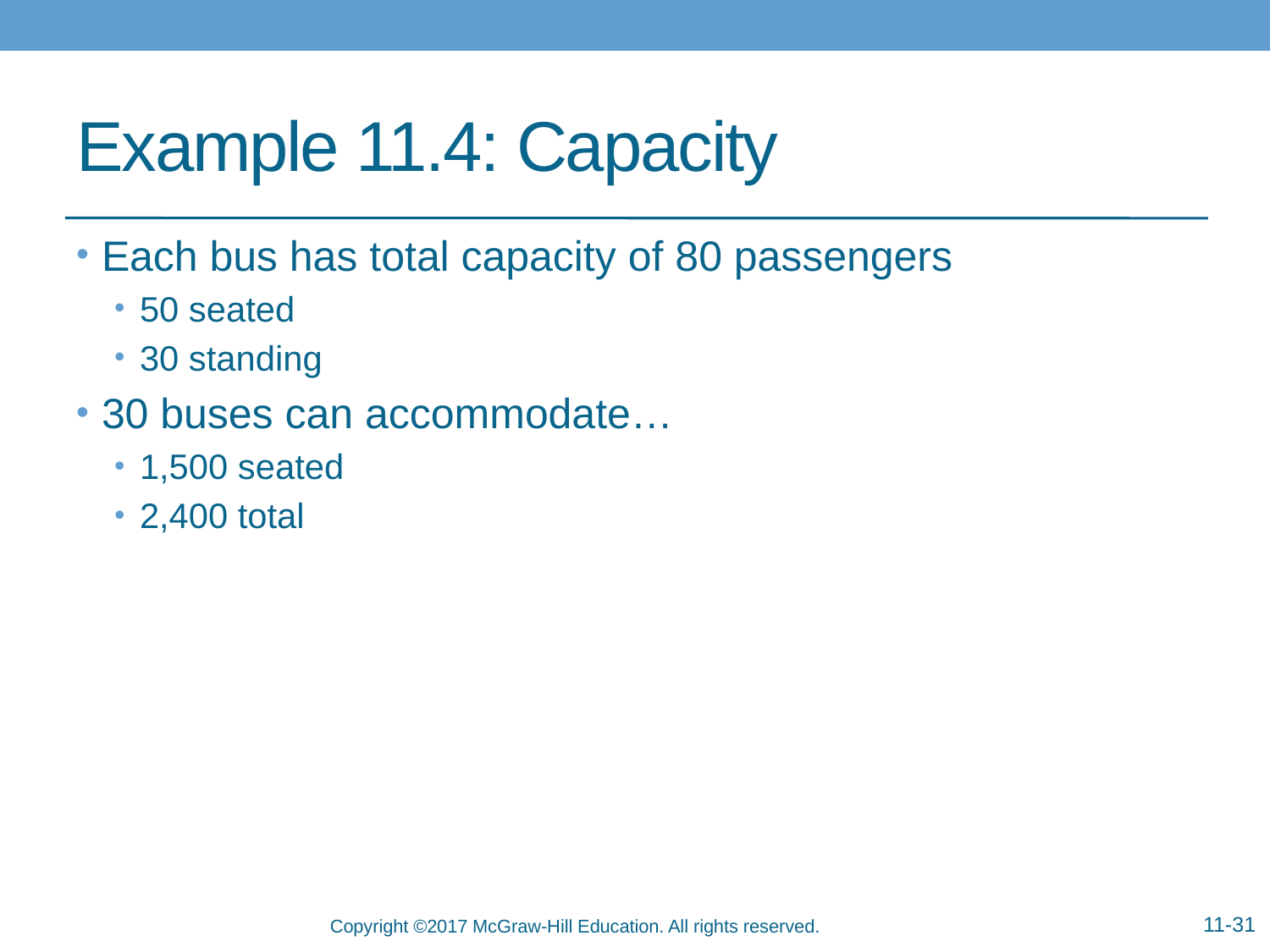

# Example 11.4: Capacity
Each bus has total capacity of 80 passengers
50 seated
30 standing
30 buses can accommodate…
1,500 seated
2,400 total
11-31